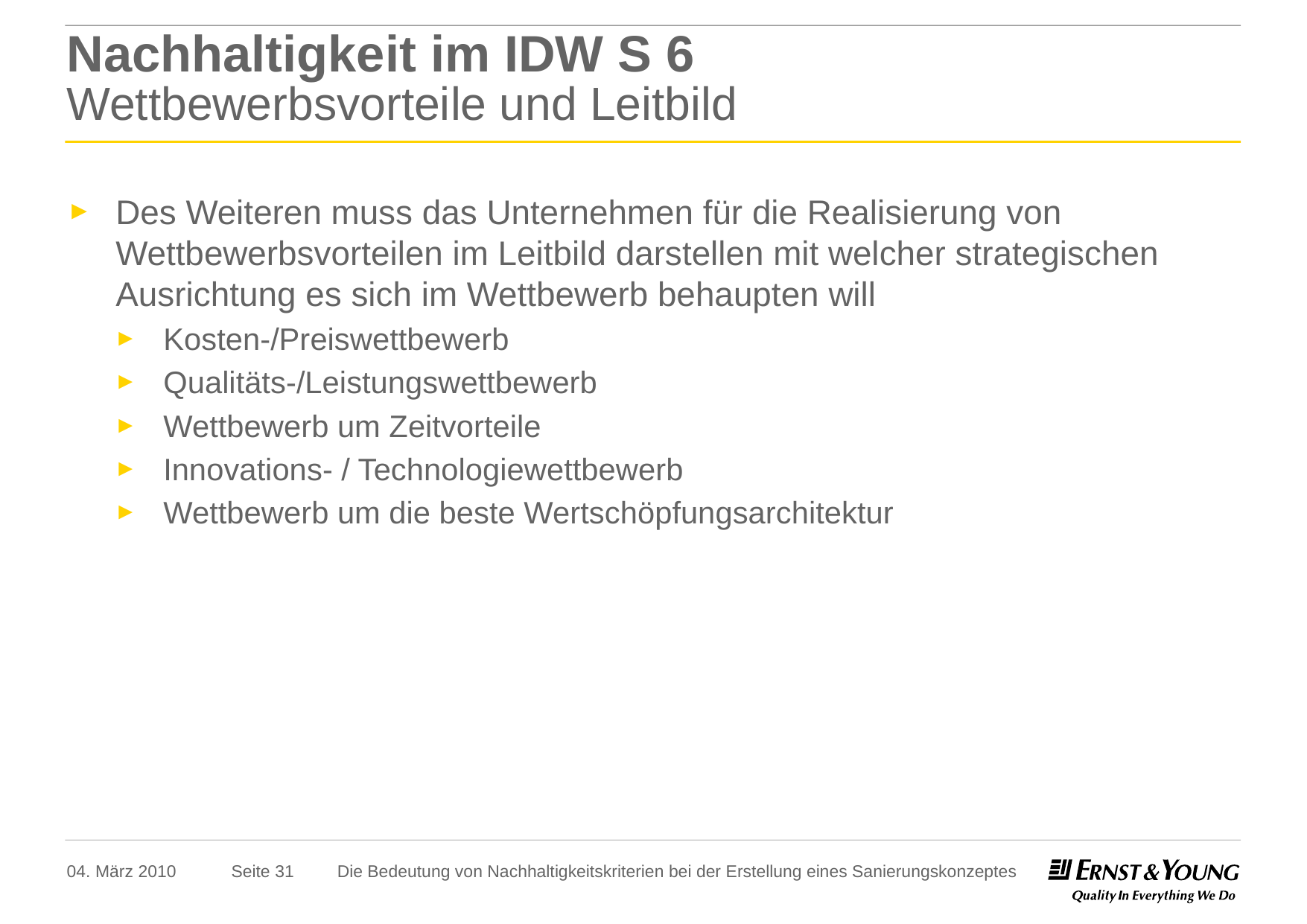

# Nachhaltigkeit im IDW S 6 Wettbewerbsvorteile und Leitbild
Des Weiteren muss das Unternehmen für die Realisierung von Wettbewerbsvorteilen im Leitbild darstellen mit welcher strategischen Ausrichtung es sich im Wettbewerb behaupten will
Kosten-/Preiswettbewerb
Qualitäts-/Leistungswettbewerb
Wettbewerb um Zeitvorteile
Innovations- / Technologiewettbewerb
Wettbewerb um die beste Wertschöpfungsarchitektur
04. März 2010
Die Bedeutung von Nachhaltigkeitskriterien bei der Erstellung eines Sanierungskonzeptes